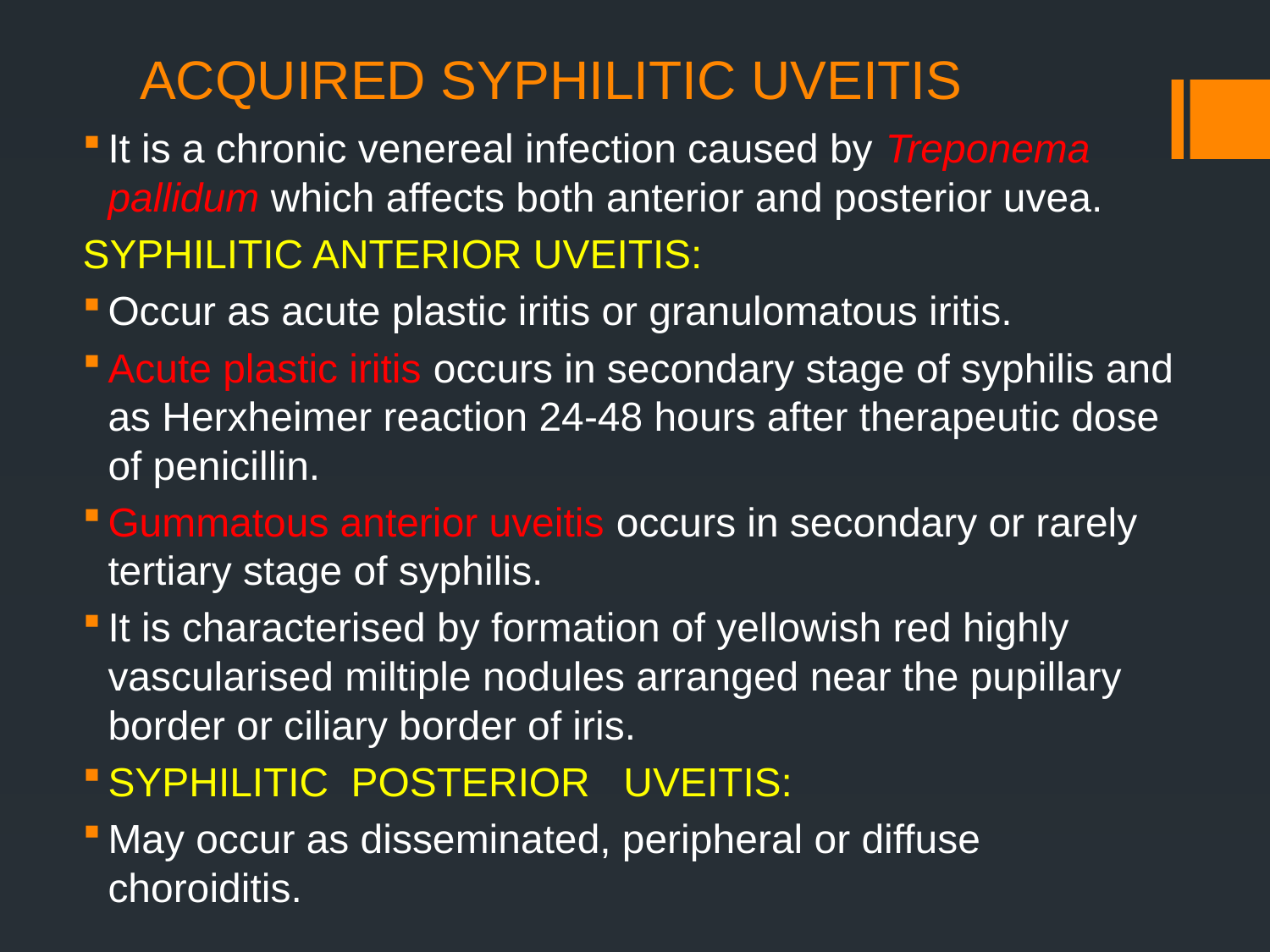

# ACQUIRED SYPHILITIC UVEITIS
It is a chronic venereal infection caused by Treponema pallidum which affects both anterior and posterior uvea.
SYPHILITIC ANTERIOR UVEITIS:
Occur as acute plastic iritis or granulomatous iritis.
Acute plastic iritis occurs in secondary stage of syphilis and as Herxheimer reaction 24-48 hours after therapeutic dose of penicillin.
Gummatous anterior uveitis occurs in secondary or rarely tertiary stage of syphilis.
It is characterised by formation of yellowish red highly vascularised miltiple nodules arranged near the pupillary border or ciliary border of iris.
SYPHILITIC  POSTERIOR   UVEITIS:
May occur as disseminated, peripheral or diffuse choroiditis.